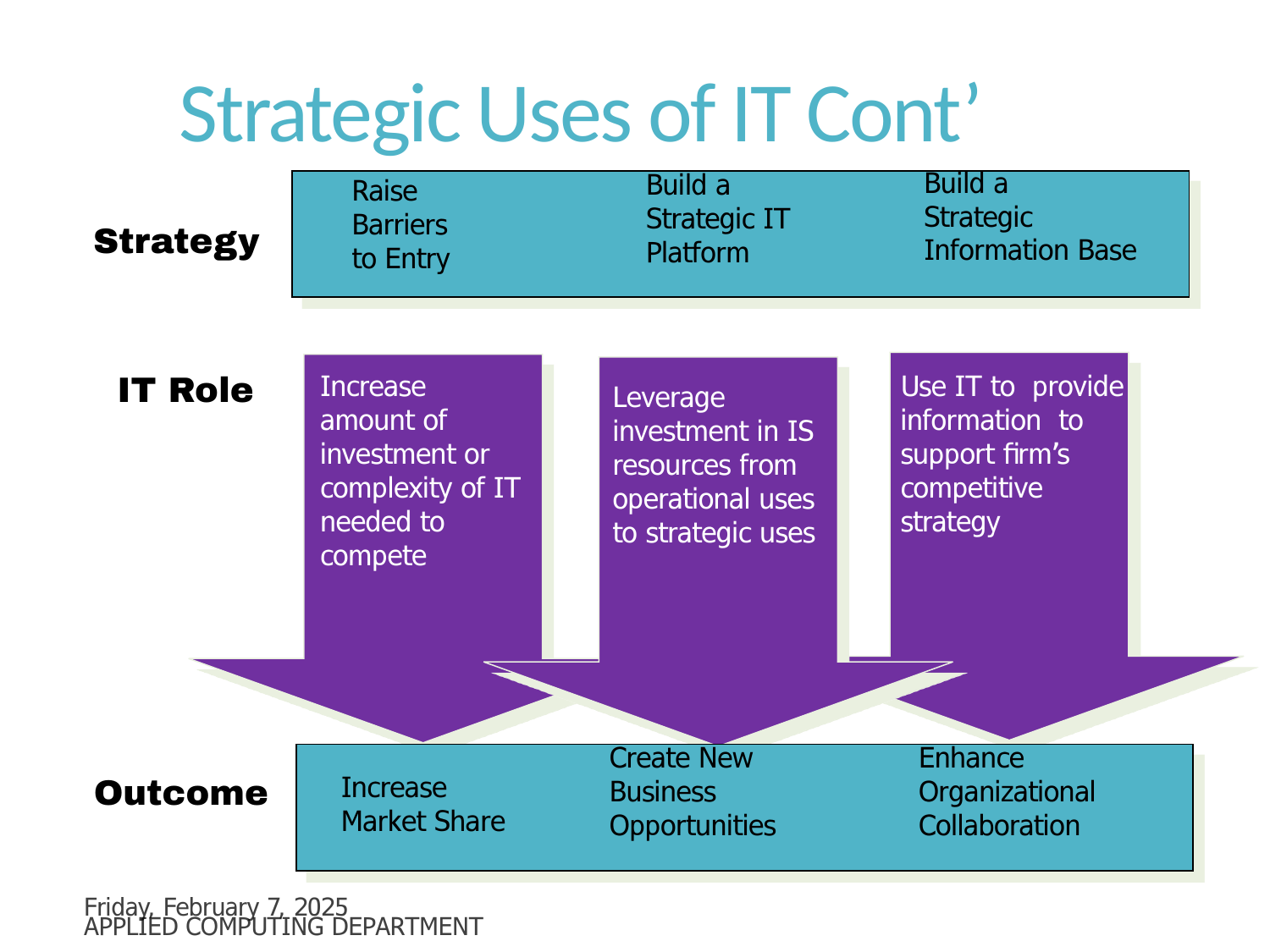

# Strategic Uses of IT Cont’
Build a
Strategic
Information Base
Build a
Strategic IT
Platform
Raise
Barriers
to Entry

Strategy

IT Role
Use IT to  provide information  to support firm’s competitive strategy
Increase  amount of investment or complexity of IT needed to compete
Leverage investment in IS resources from operational uses to strategic uses
Create New
Business
Opportunities
Enhance
Organizational
Collaboration

Increase
Market Share
Outcome
14
Friday, February 7, 2025
Applied Computing Department